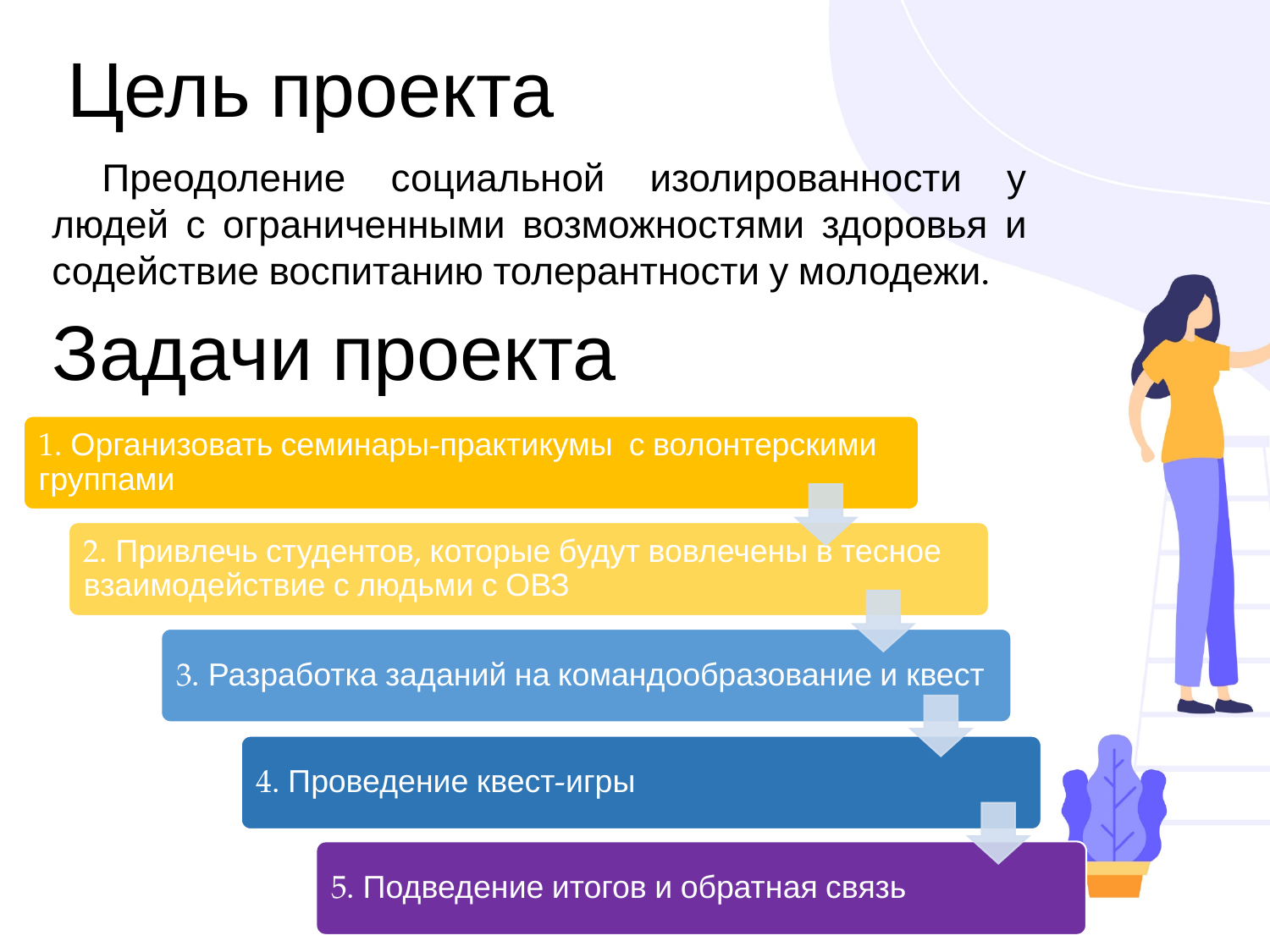

# Цель проекта
Преодоление социальной изолированности у людей с ограниченными возможностями здоровья и содействие воспитанию толерантности у молодежи.
Задачи проекта
1. Организовать семинары-практикумы  с волонтерскими группами
2. Привлечь студентов, которые будут вовлечены в тесное взаимодействие с людьми с ОВЗ
3. Разработка заданий на командообразование и квест
4. Проведение квест-игры
5. Подведение итогов и обратная связь